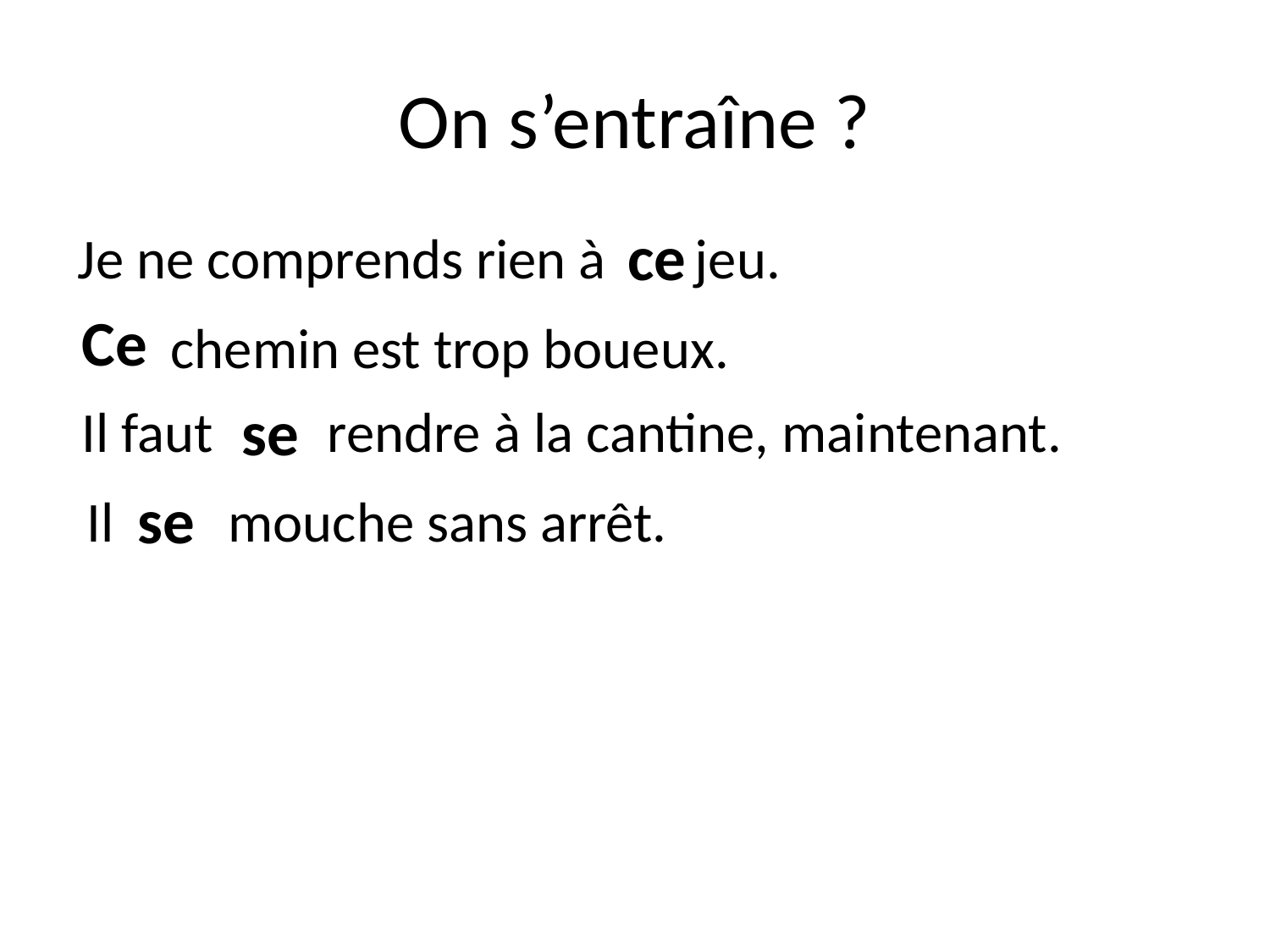

# On s’entraîne ?
ce
Je ne comprends rien à       jeu.
Ce
       chemin est trop boueux.
se
Il faut         rendre à la cantine, maintenant.
se
Il         mouche sans arrêt.